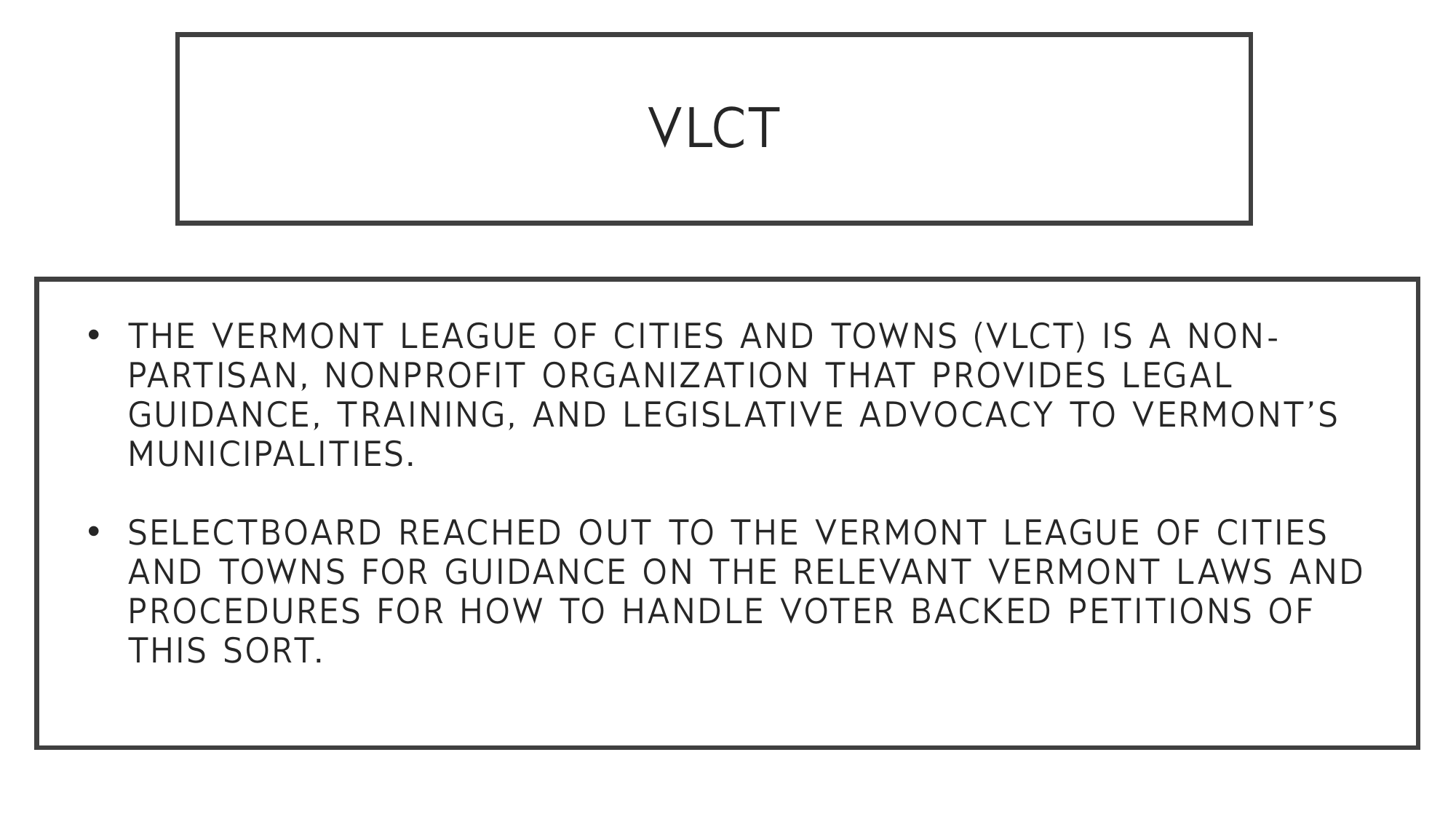

# VLCT
The Vermont League of Cities and Towns (VLCT) is a non-partisan, nonprofit organization that provides legal guidance, training, and legislative advocacy to Vermont’s municipalities.

Selectboard reached out to the Vermont League of Cities and Towns for guidance on the relevant Vermont laws and procedures for how to handle VOTER BACKED petitions of this sort.